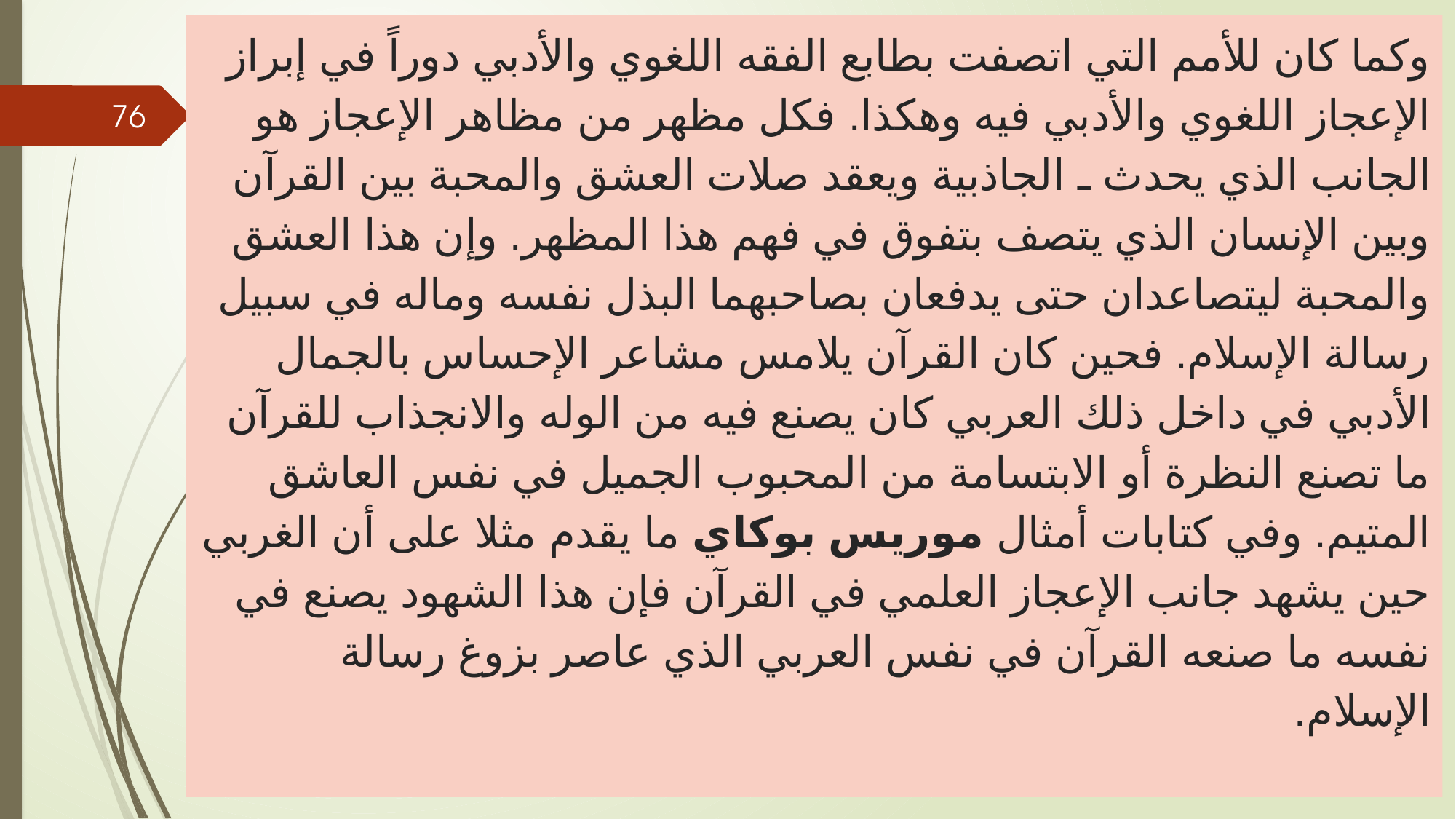

# وكما كان للأمم التي اتصفت بطابع الفقه اللغوي والأدبي دوراً في إبراز الإعجاز اللغوي والأدبي فيه وهكذا. فكل مظهر من مظاهر الإعجاز هو الجانب الذي يحدث ـ الجاذبية ويعقد صلات العشق والمحبة بين القرآن وبين الإنسان الذي يتصف بتفوق في فهم هذا المظهر. وإن هذا العشق والمحبة ليتصاعدان حتى يدفعان بصاحبهما البذل نفسه وماله في سبيل رسالة الإسلام. فحين كان القرآن يلامس مشاعر الإحساس بالجمال الأدبي في داخل ذلك العربي كان يصنع فيه من الوله والانجذاب للقرآن ما تصنع النظرة أو الابتسامة من المحبوب الجميل في نفس العاشق المتيم. وفي كتابات أمثال موريس بوكاي ما يقدم مثلا على أن الغربي حين يشهد جانب الإعجاز العلمي في القرآن فإن هذا الشهود يصنع في نفسه ما صنعه القرآن في نفس العربي الذي عاصر بزوغ رسالة الإسلام.
76